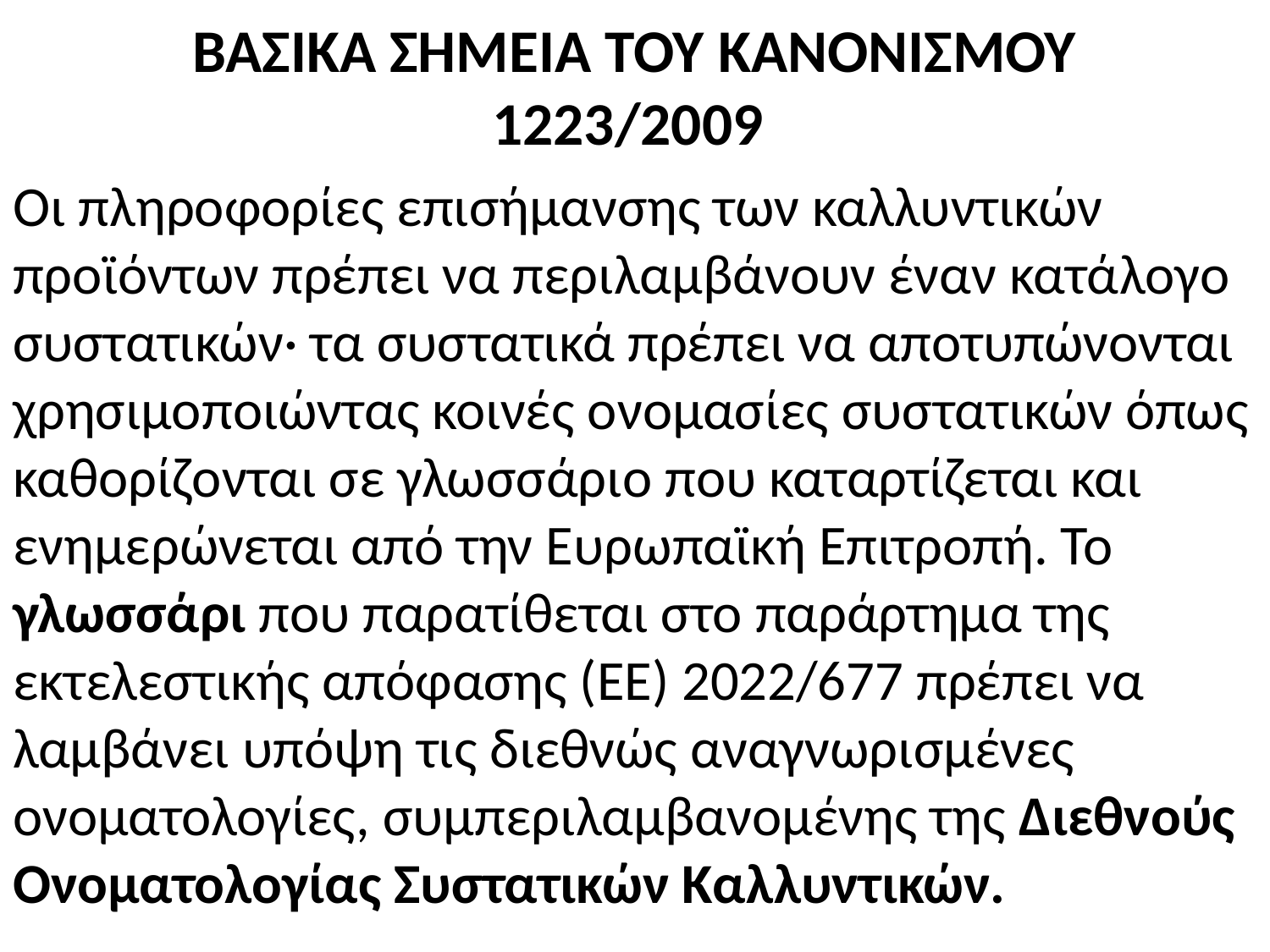

# ΒΑΣΙΚΑ ΣΗΜΕΙΑ ΤΟΥ ΚΑΝΟΝΙΣΜΟΥ 1223/2009
Οι πληροφορίες επισήμανσης των καλλυντικών προϊόντων πρέπει να περιλαμβάνουν έναν κατάλογο συστατικών· τα συστατικά πρέπει να αποτυπώνονται χρησιμοποιώντας κοινές ονομασίες συστατικών όπως καθορίζονται σε γλωσσάριο που καταρτίζεται και ενημερώνεται από την Ευρωπαϊκή Επιτροπή. Το γλωσσάρι που παρατίθεται στο παράρτημα της εκτελεστικής απόφασης (ΕΕ) 2022/677 πρέπει να λαμβάνει υπόψη τις διεθνώς αναγνωρισμένες ονοματολογίες, συμπεριλαμβανομένης της Διεθνούς Ονοματολογίας Συστατικών Καλλυντικών.